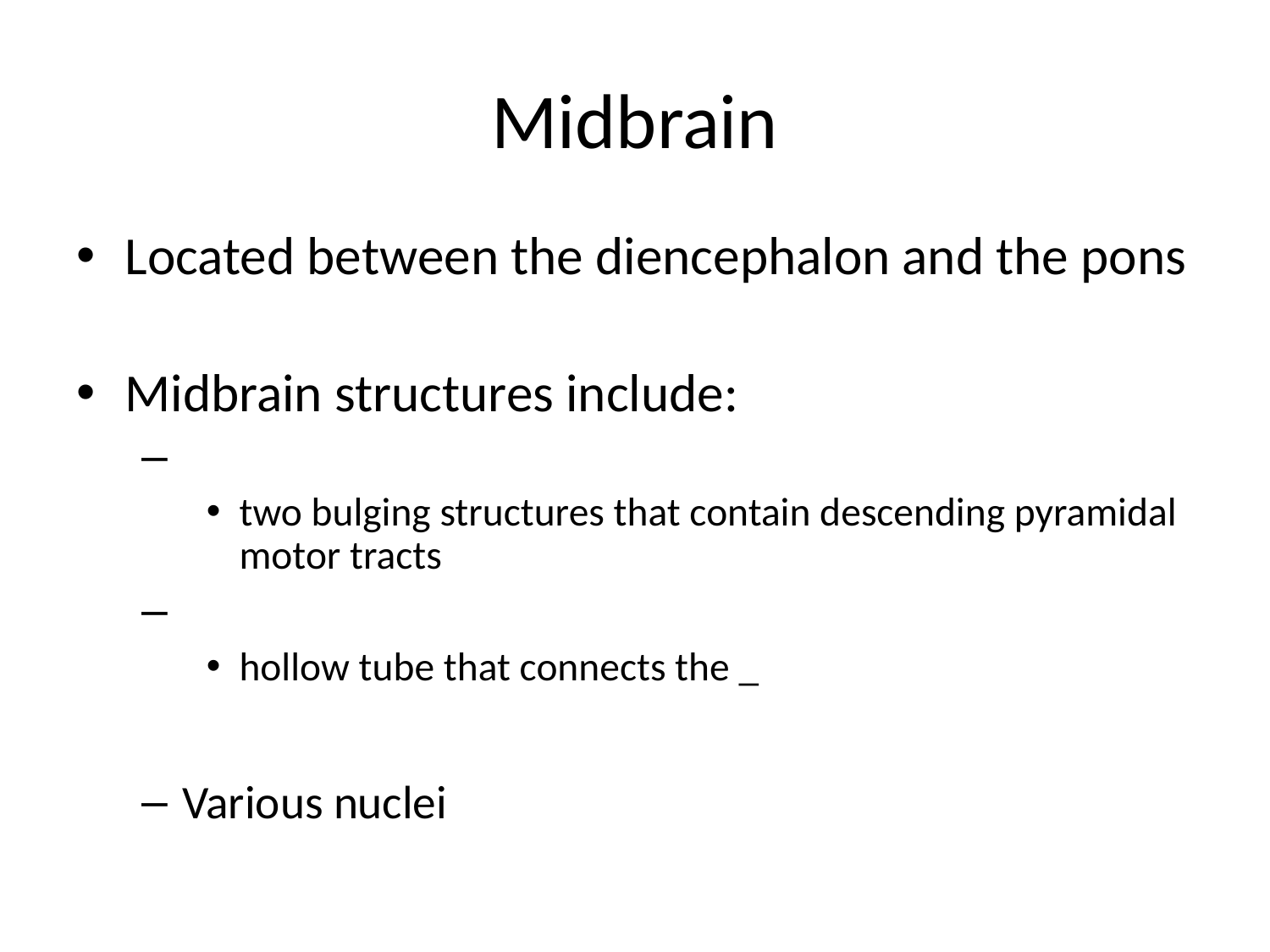

# Midbrain
Located between the diencephalon and the pons

Midbrain structures include:

two bulging structures that contain descending pyramidal motor tracts

hollow tube that connects the _

Various nuclei